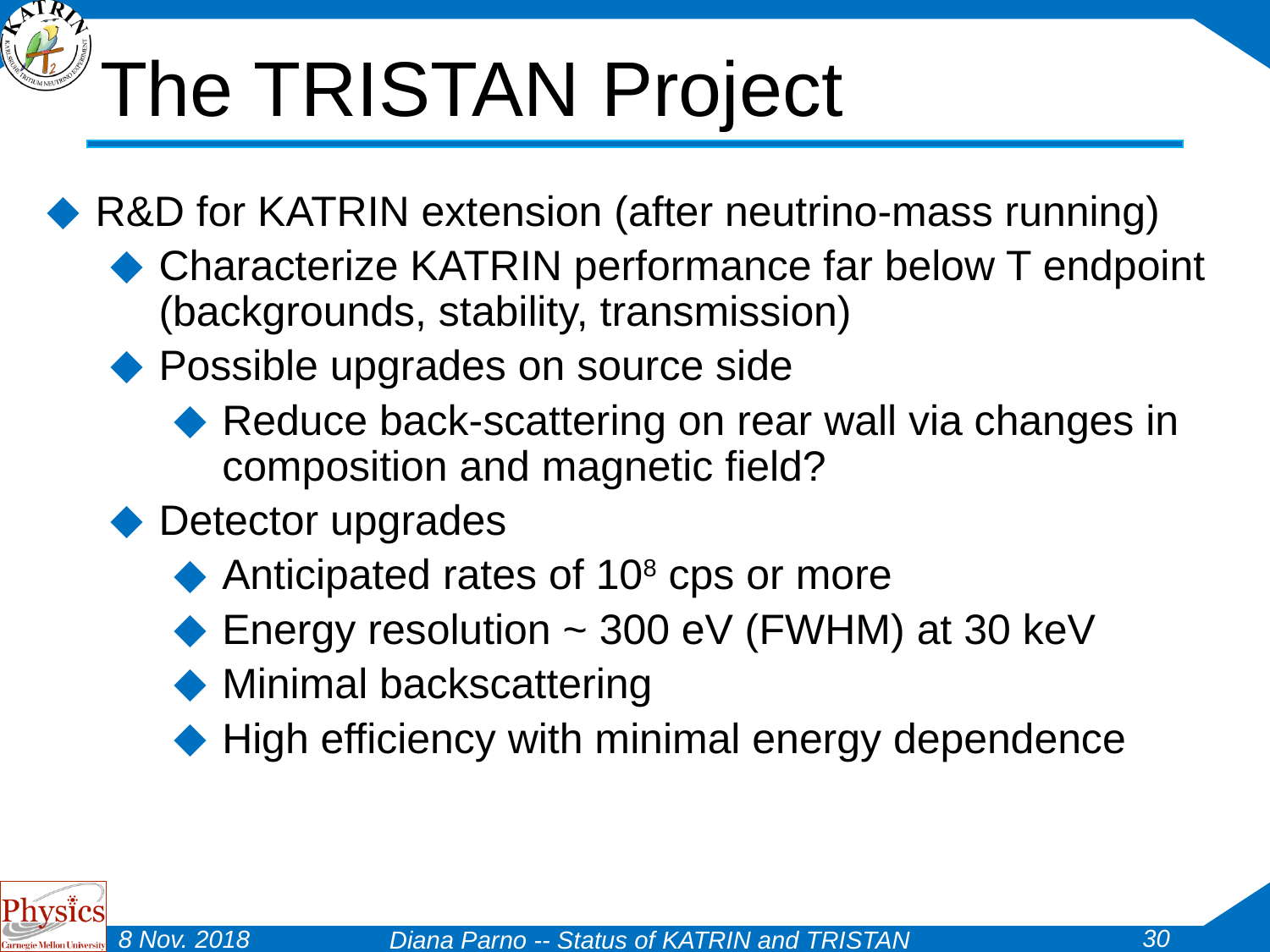

# The TRISTAN Project
R&D for KATRIN extension (after neutrino-mass running)
Characterize KATRIN performance far below T endpoint (backgrounds, stability, transmission)
Possible upgrades on source side
Reduce back-scattering on rear wall via changes in composition and magnetic field?
Detector upgrades
Anticipated rates of 108 cps or more
Energy resolution ~ 300 eV (FWHM) at 30 keV
Minimal backscattering
High efficiency with minimal energy dependence

30
8 Nov. 2018
Diana Parno -- Status of KATRIN and TRISTAN